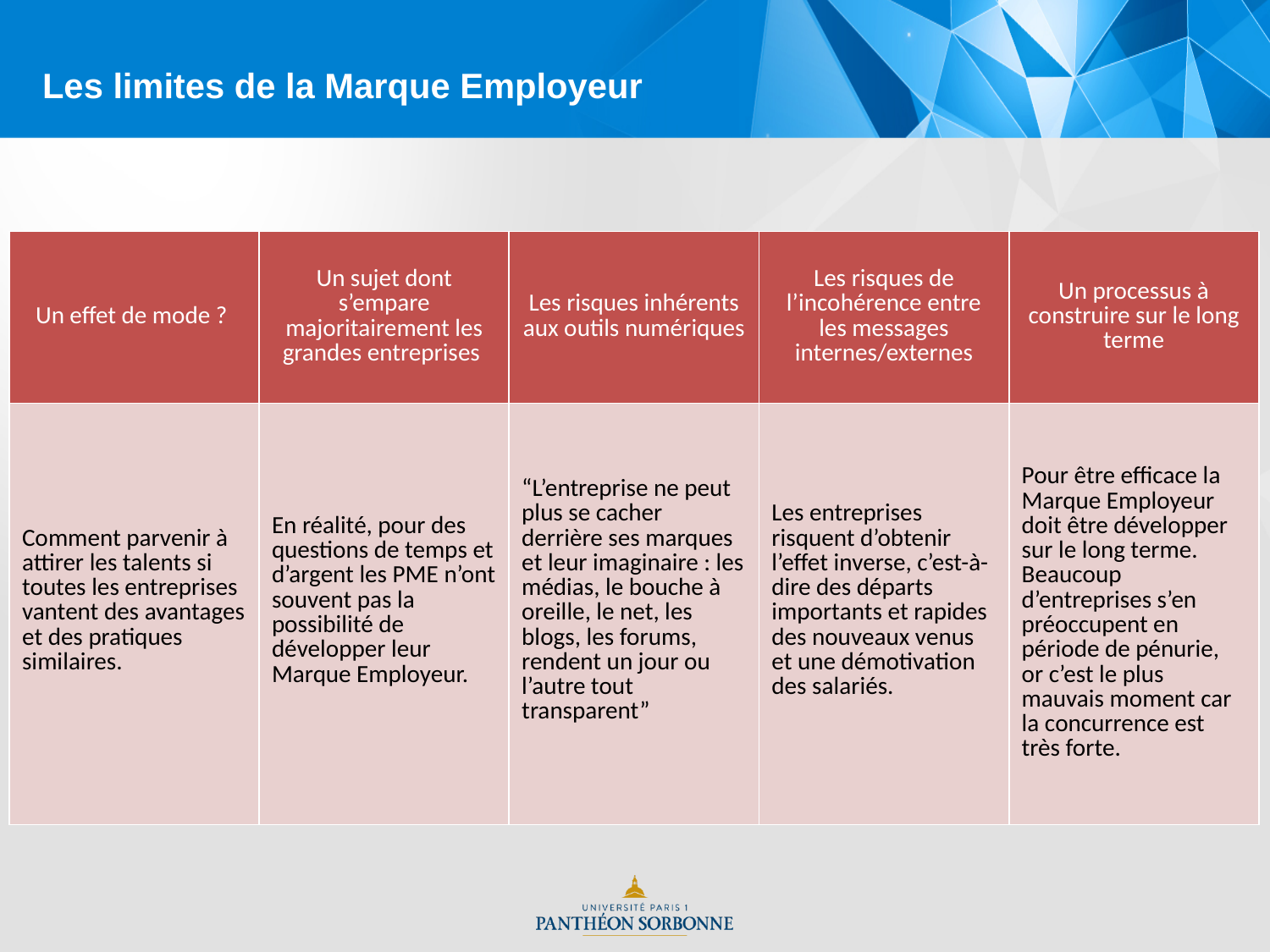

Les limites de la Marque Employeur
| Un effet de mode ? | Un sujet dont s’empare majoritairement les grandes entreprises | Les risques inhérents aux outils numériques | Les risques de l’incohérence entre les messages internes/externes | Un processus à construire sur le long terme |
| --- | --- | --- | --- | --- |
| Comment parvenir à attirer les talents si toutes les entreprises vantent des avantages et des pratiques similaires. | En réalité, pour des questions de temps et d’argent les PME n’ont souvent pas la possibilité de développer leur Marque Employeur. | “L’entreprise ne peut plus se cacher derrière ses marques et leur imaginaire : les médias, le bouche à oreille, le net, les blogs, les forums, rendent un jour ou l’autre tout transparent” | Les entreprises risquent d’obtenir l’effet inverse, c’est-à-dire des départs importants et rapides des nouveaux venus et une démotivation des salariés. | Pour être efficace la Marque Employeur doit être développer sur le long terme. Beaucoup d’entreprises s’en préoccupent en période de pénurie, or c’est le plus mauvais moment car la concurrence est très forte. |